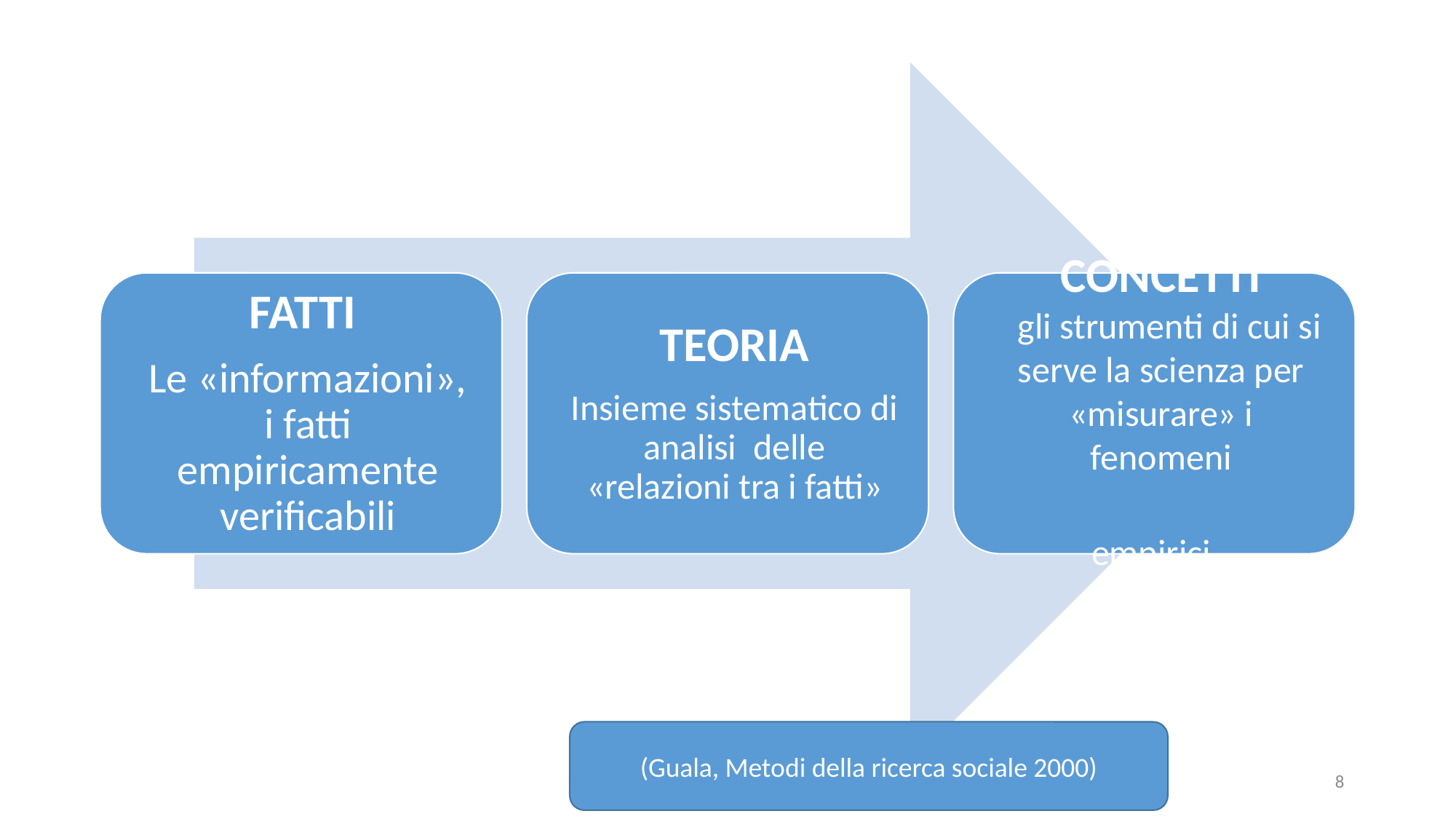

FATTI
Le «informazioni», i fatti empiricamente verificabili
TEORIA
Insieme sistematico di analisi  delle «relazioni tra i fatti»
CONCETTI
  gli strumenti di cui si serve la scienza per «misurare» i fenomeni
empirici
(Guala, Metodi della ricerca sociale 2000)
8